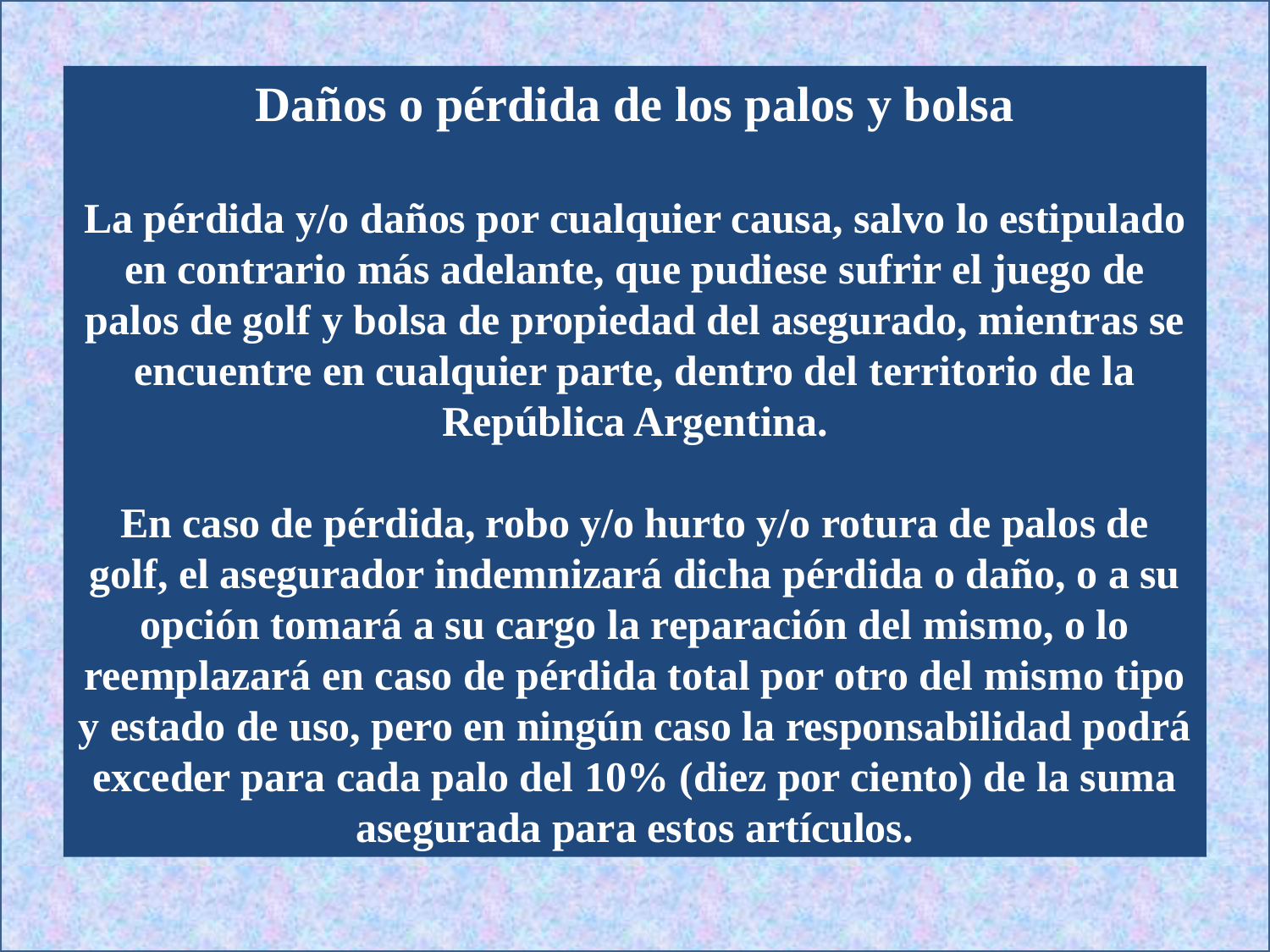

Daños o pérdida de los palos y bolsa

La pérdida y/o daños por cualquier causa, salvo lo estipulado en contrario más adelante, que pudiese sufrir el juego de palos de golf y bolsa de propiedad del asegurado, mientras se encuentre en cualquier parte, dentro del territorio de la República Argentina.

En caso de pérdida, robo y/o hurto y/o rotura de palos de golf, el asegurador indemnizará dicha pérdida o daño, o a su opción tomará a su cargo la reparación del mismo, o lo reemplazará en caso de pérdida total por otro del mismo tipo y estado de uso, pero en ningún caso la responsabilidad podrá exceder para cada palo del 10% (diez por ciento) de la suma asegurada para estos artículos.